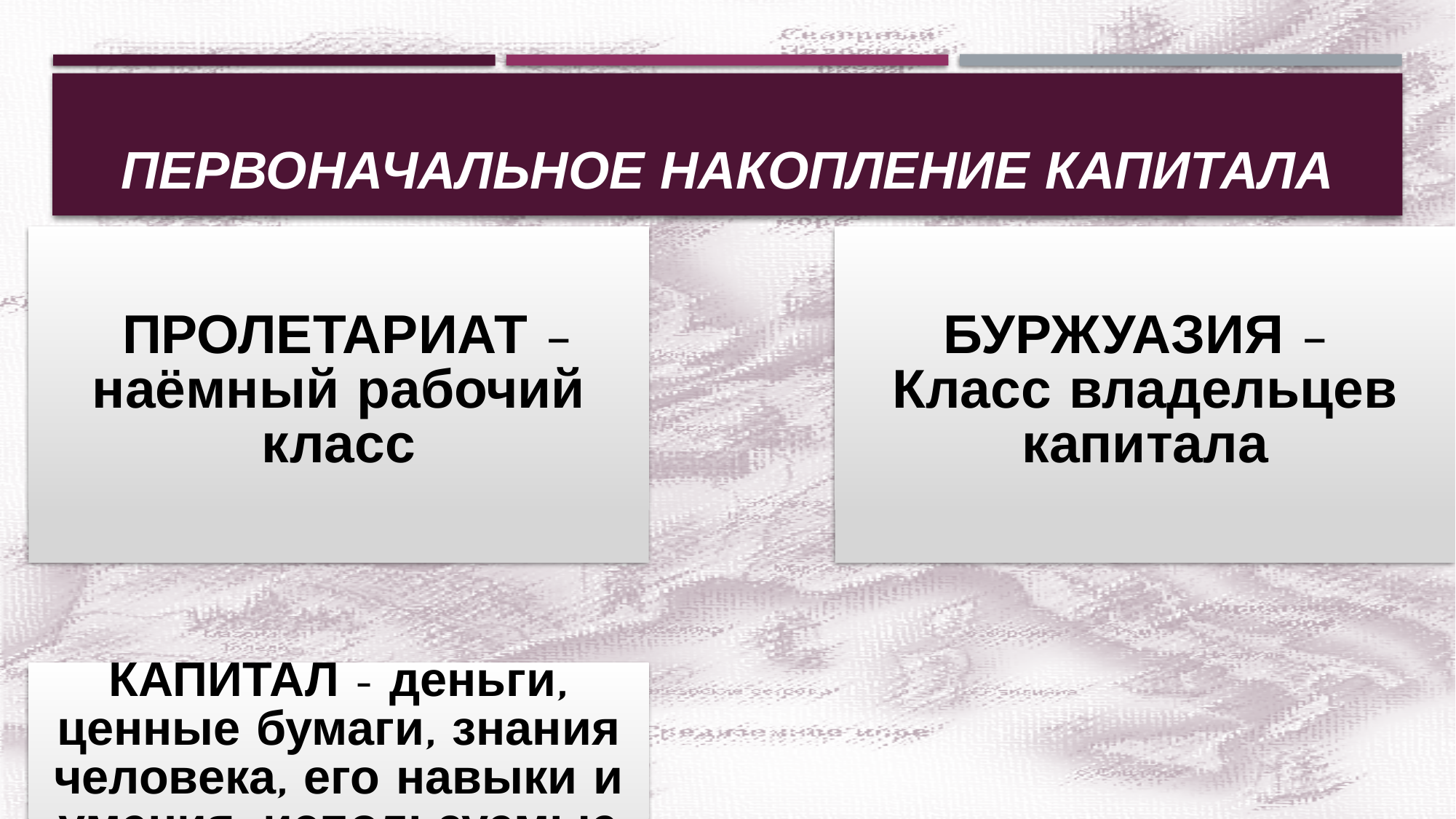

# Первоначальное накопление капитала
 ПРОЛЕТАРИАТ – наёмный рабочий класс
БУРЖУАЗИЯ –
Класс владельцев капитала